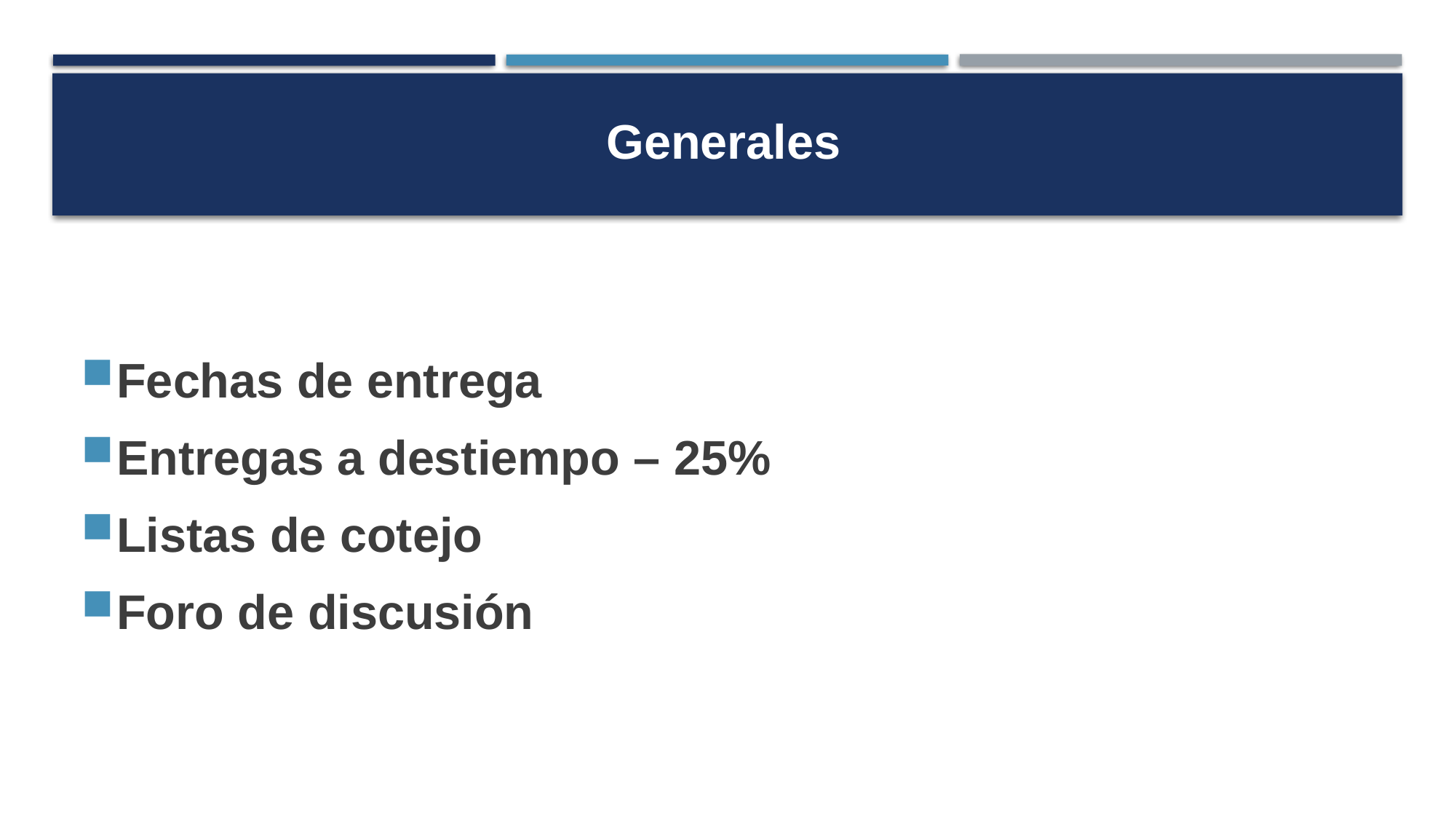

Generales

Fechas de entrega
Entregas a destiempo – 25%
Listas de cotejo
Foro de discusión